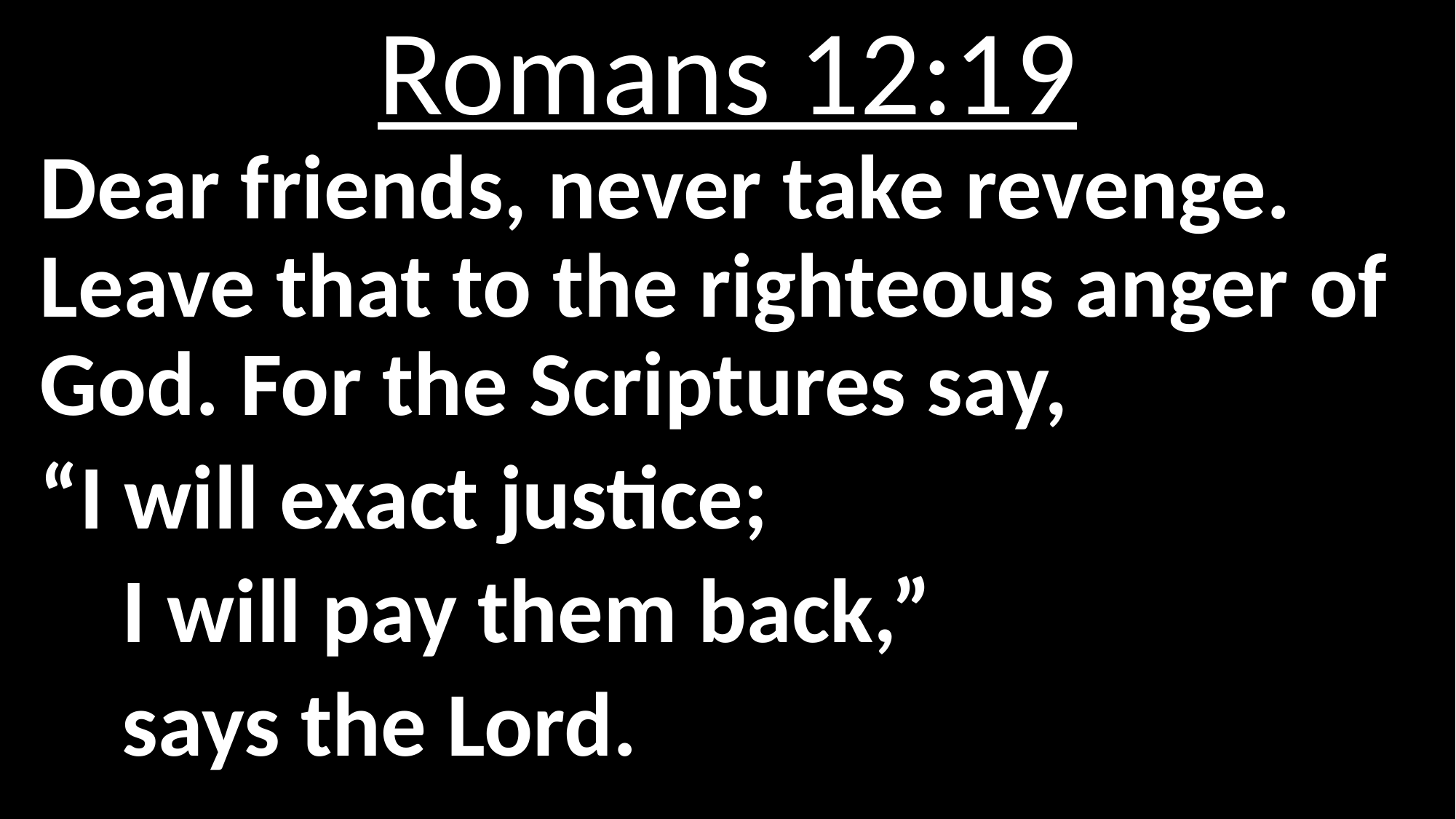

# Romans 12:19
Dear friends, never take revenge. Leave that to the righteous anger of God. For the Scriptures say,
“I will exact justice;
    I will pay them back,”
    says the Lord.